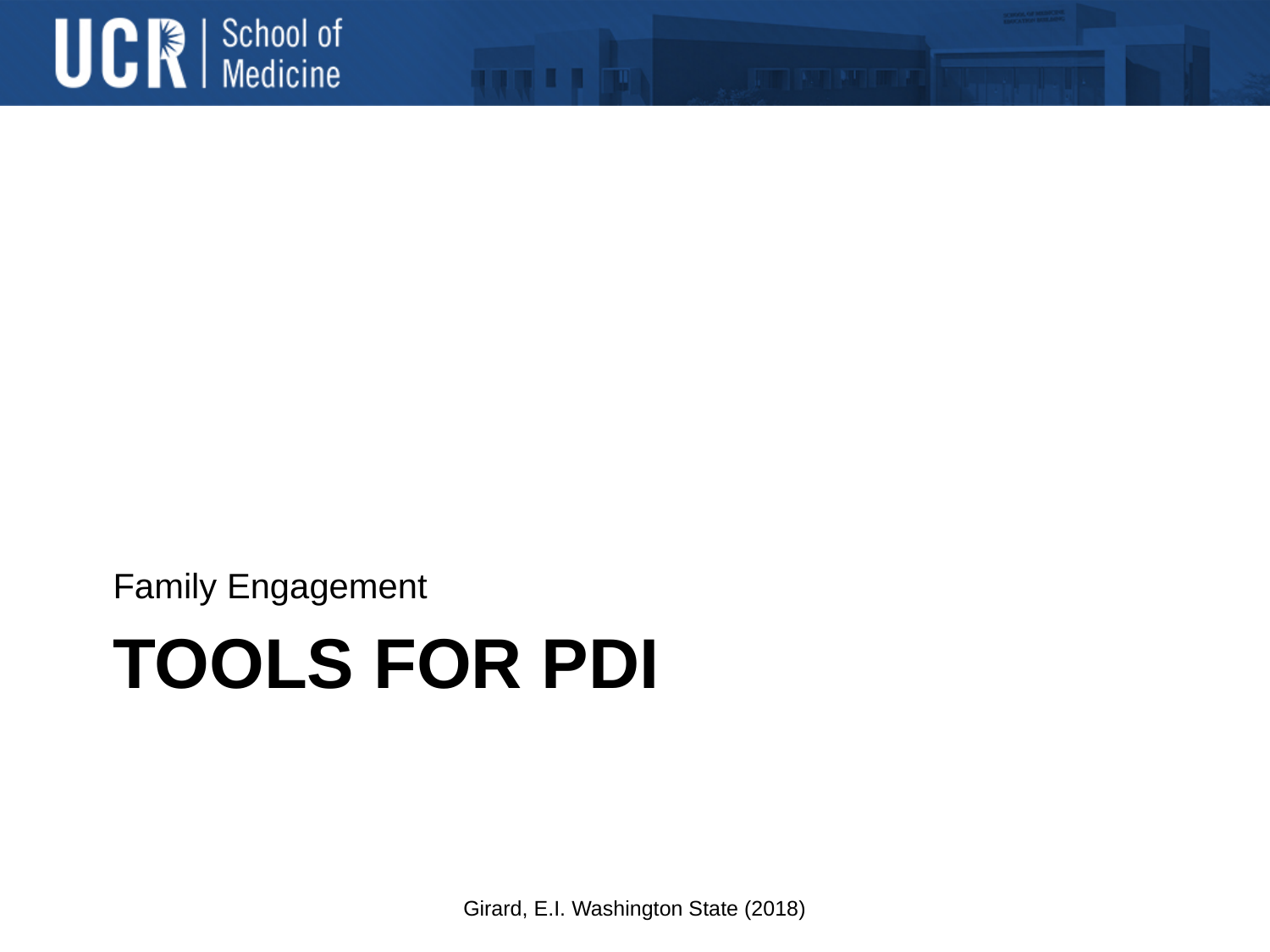

Family Engagement
# Tools for Pdi
Girard, E.I. Washington State (2018)